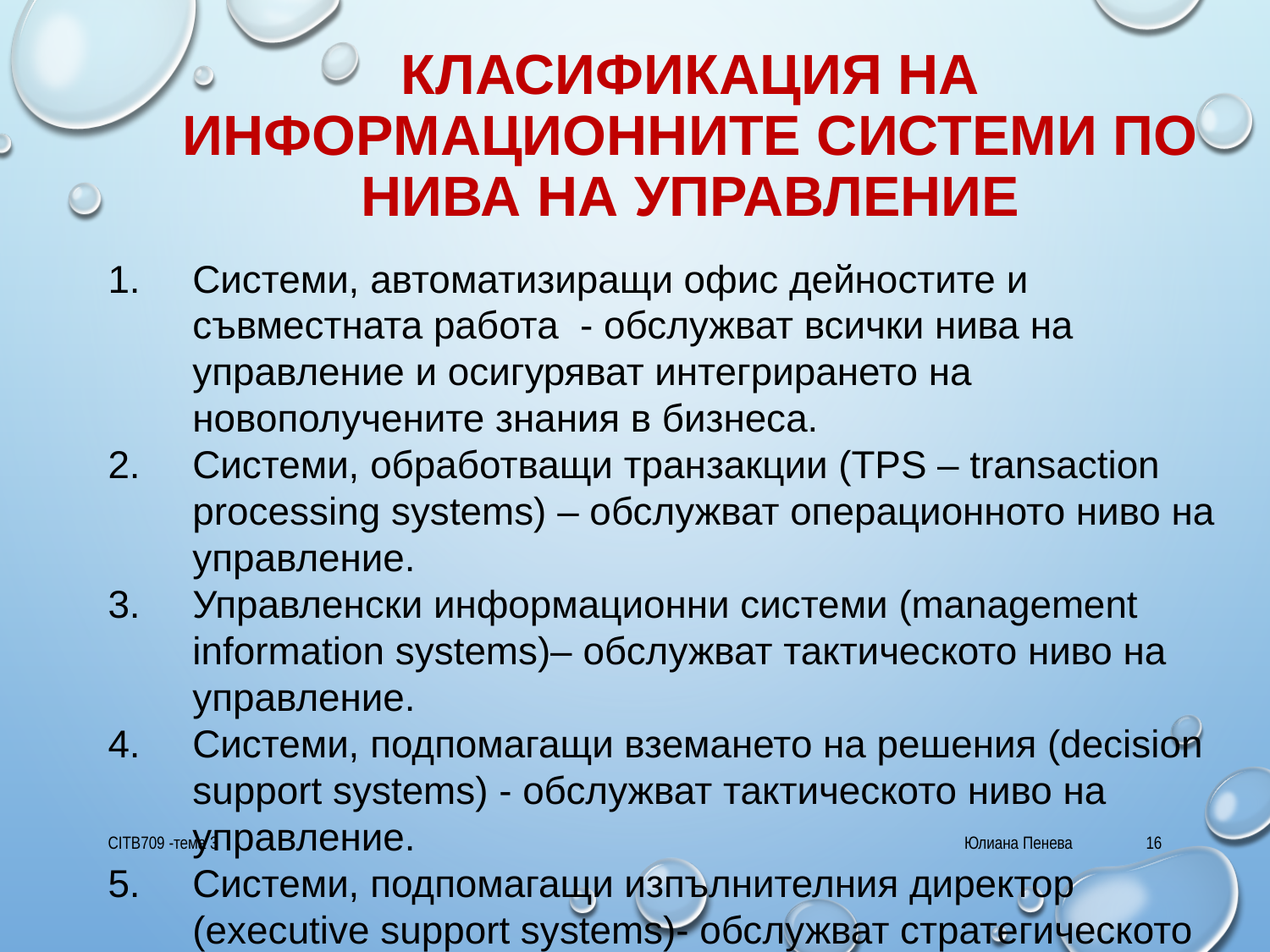

# КЛАСИФИКАЦИЯ НА ИНФОРМАЦИОННИТЕ СИСТЕМИ ПО НИВА НА УПРАВЛЕНИЕ
Системи, автоматизиращи офис дейностите и съвместната работа  - обслужват всички нива на управление и осигуряват интегрирането на новополучените знания в бизнеса.
Системи, обработващи транзакции (TPS – transaction processing systems) – обслужват операционното ниво на управление.
Управленски информационни системи (management information systems)– обслужват тактическото ниво на управление.
Системи, подпомагащи вземането на решения (decision support systems) - обслужват тактическото ниво на управление.
Системи, подпомагащи изпълнителния директор (executive support systems)- обслужват стратегическото  ниво на управление.
CITB709 -тема 3
Юлиана Пенева
16